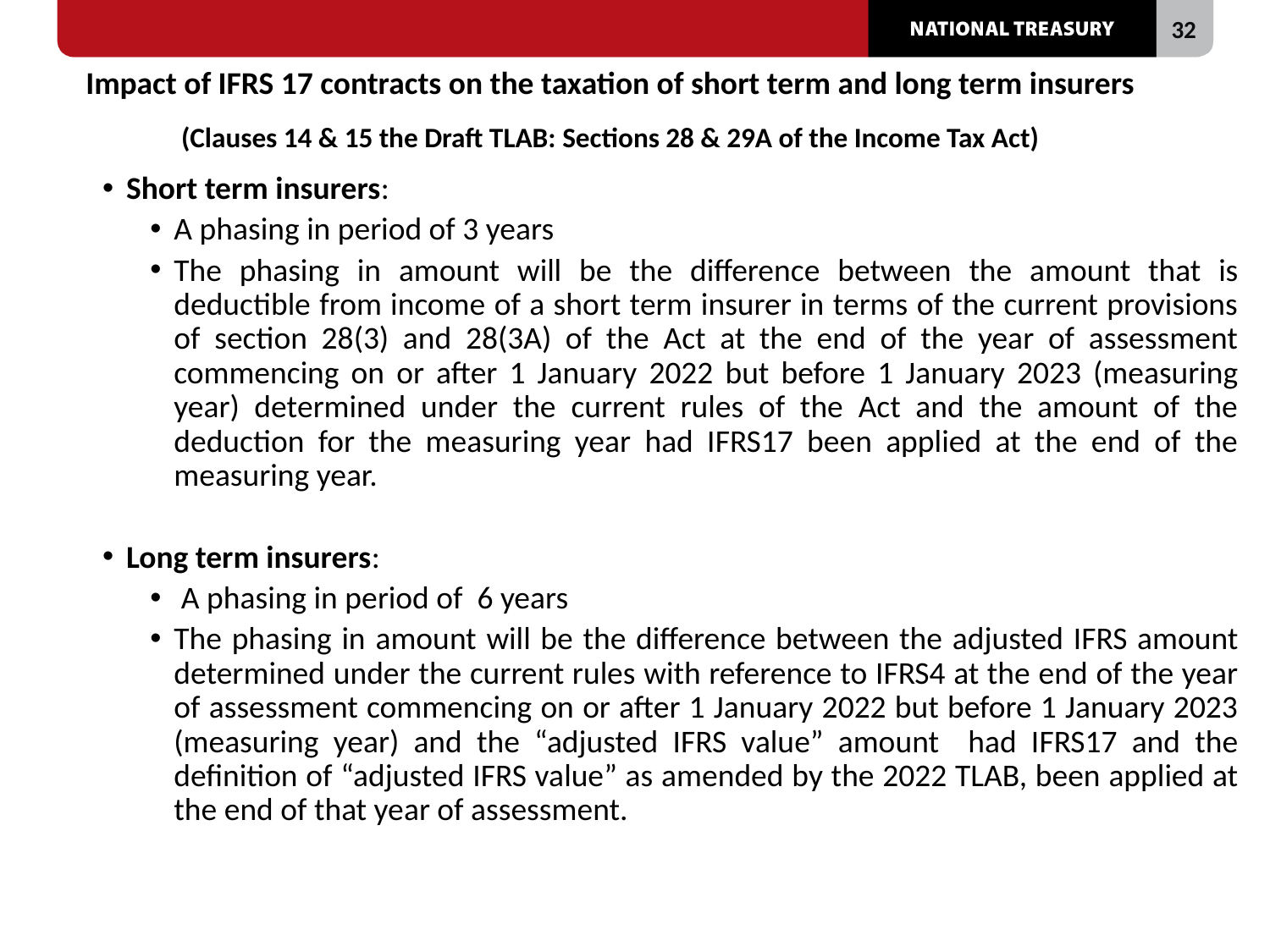

# Impact of IFRS 17 contracts on the taxation of short term and long term insurers (Clauses 14 & 15 the Draft TLAB: Sections 28 & 29A of the Income Tax Act)
Short term insurers:
A phasing in period of 3 years
The phasing in amount will be the difference between the amount that is deductible from income of a short term insurer in terms of the current provisions of section 28(3) and 28(3A) of the Act at the end of the year of assessment commencing on or after 1 January 2022 but before 1 January 2023 (measuring year) determined under the current rules of the Act and the amount of the deduction for the measuring year had IFRS17 been applied at the end of the measuring year.

Long term insurers:
 A phasing in period of  6 years
The phasing in amount will be the difference between the adjusted IFRS amount determined under the current rules with reference to IFRS4 at the end of the year of assessment commencing on or after 1 January 2022 but before 1 January 2023 (measuring year) and the “adjusted IFRS value” amount  had IFRS17 and the definition of “adjusted IFRS value” as amended by the 2022 TLAB, been applied at the end of that year of assessment.